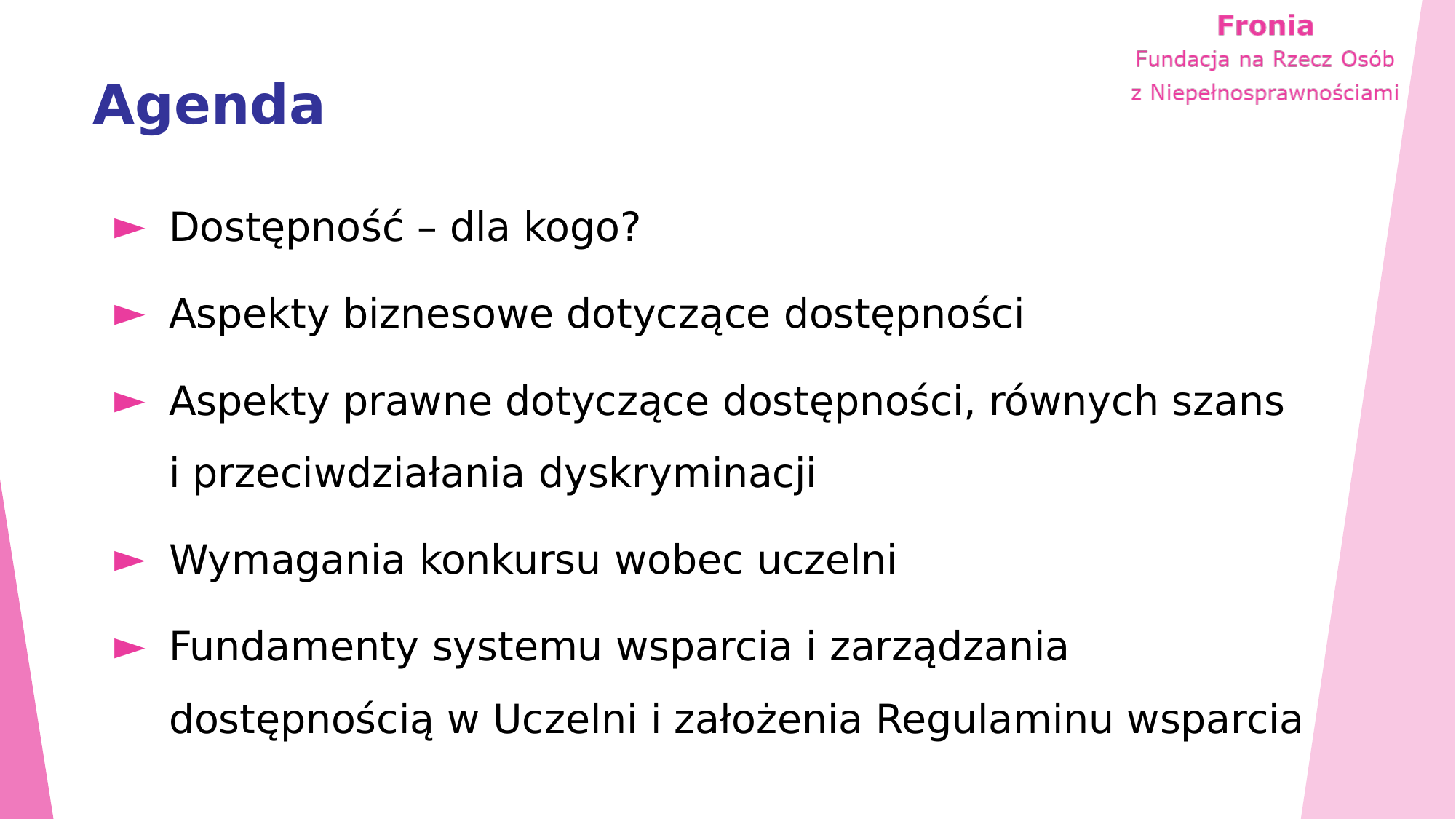

# Agenda
Dostępność – dla kogo?
Aspekty biznesowe dotyczące dostępności
Aspekty prawne dotyczące dostępności, równych szans i przeciwdziałania dyskryminacji
Wymagania konkursu wobec uczelni
Fundamenty systemu wsparcia i zarządzania dostępnością w Uczelni i założenia Regulaminu wsparcia